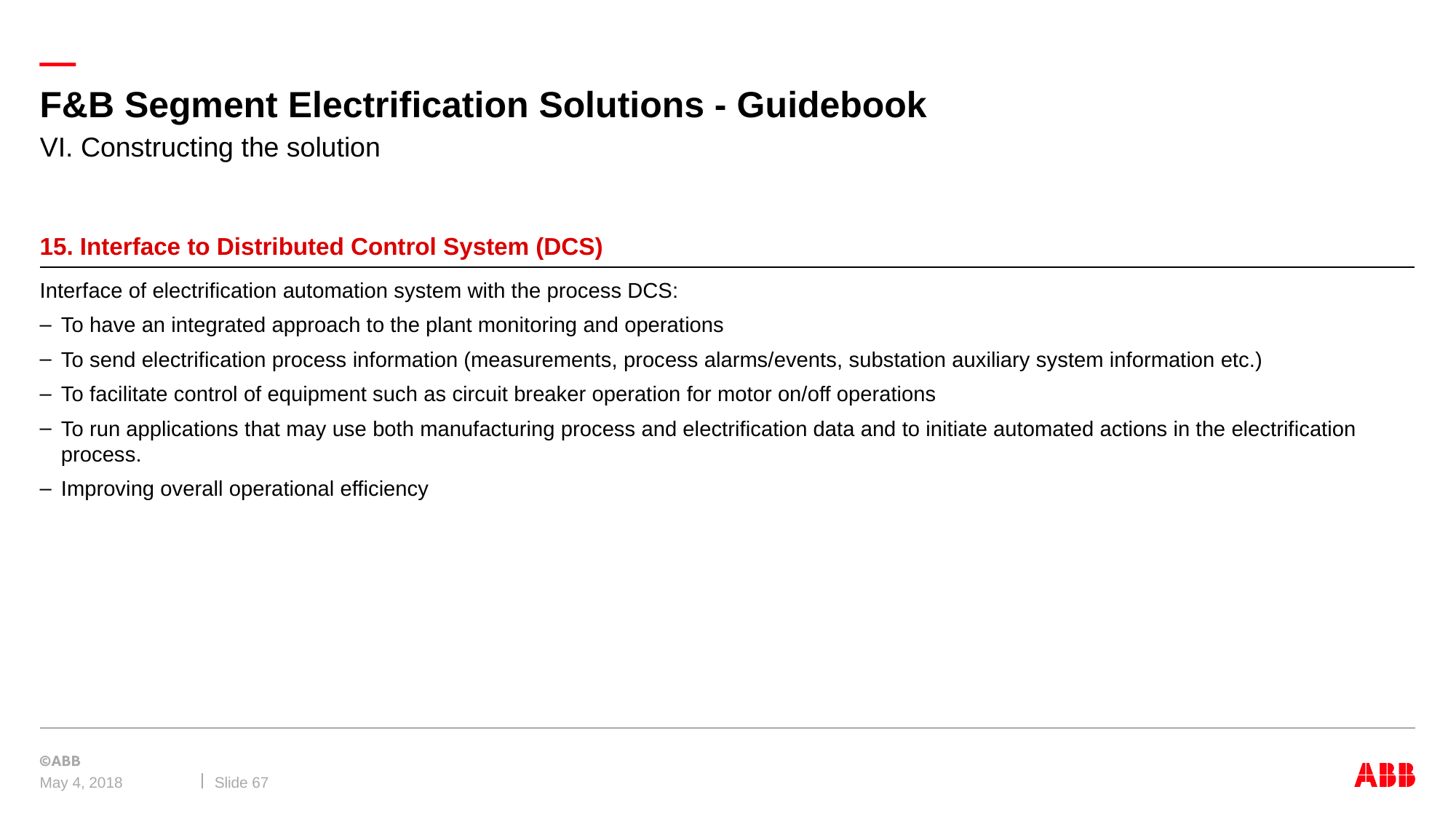

# F&B Segment Electrification Solutions - Guidebook
VI. Constructing the solution

15. Interface to Distributed Control System (DCS)

Interface of electrification automation system with the process DCS:
To have an integrated approach to the plant monitoring and operations
To send electrification process information (measurements, process alarms/events, substation auxiliary system information etc.)
To facilitate control of equipment such as circuit breaker operation for motor on/off operations
To run applications that may use both manufacturing process and electrification data and to initiate automated actions in the electrification process.
Improving overall operational efficiency

Slide 67
May 4, 2018